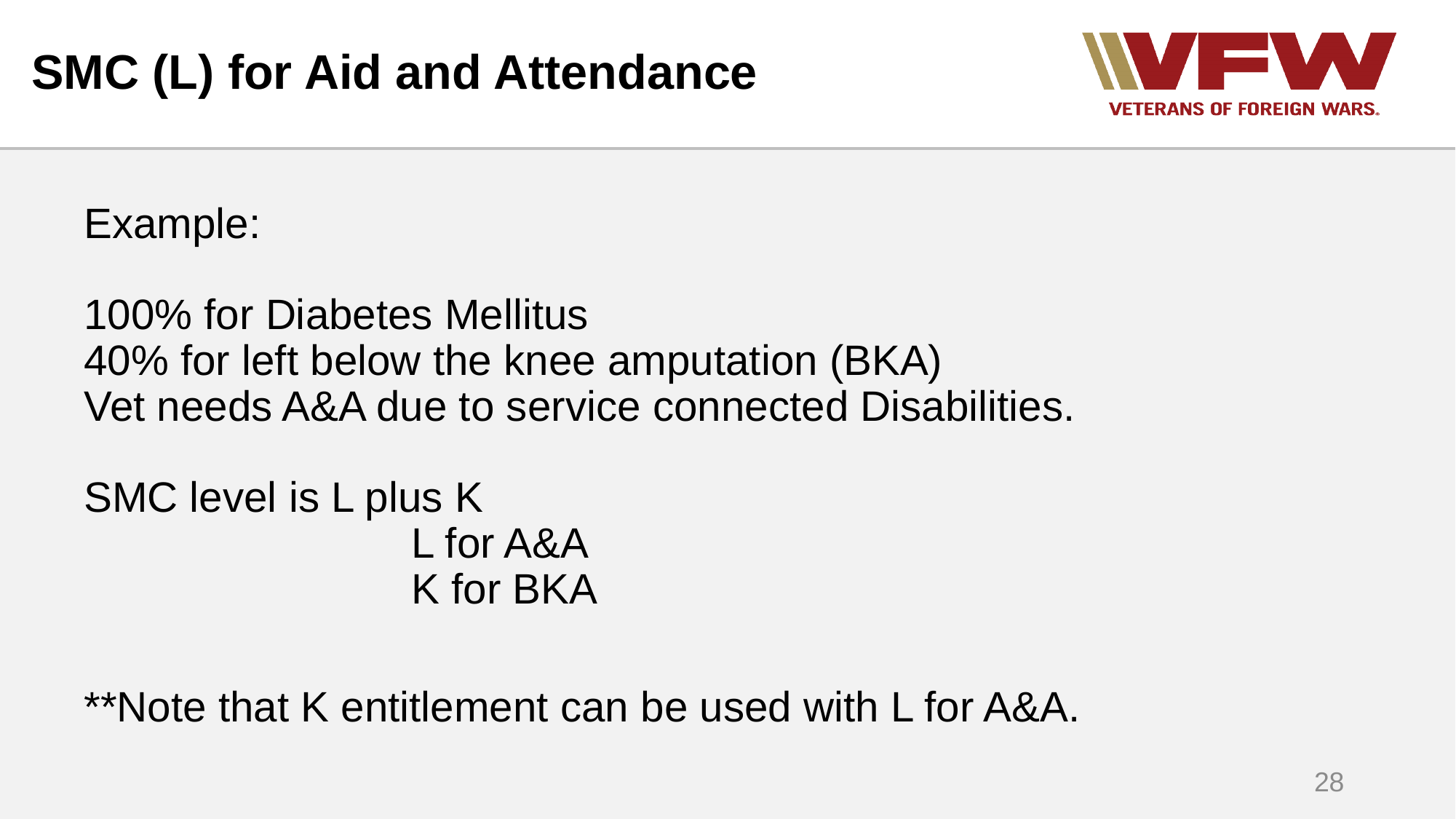

# SMC (L) for Aid and Attendance
Example:

100% for Diabetes Mellitus
40% for left below the knee amputation (BKA)
Vet needs A&A due to service connected Disabilities.

SMC level is L plus K
			L for A&A
			K for BKA

**Note that K entitlement can be used with L for A&A.
28